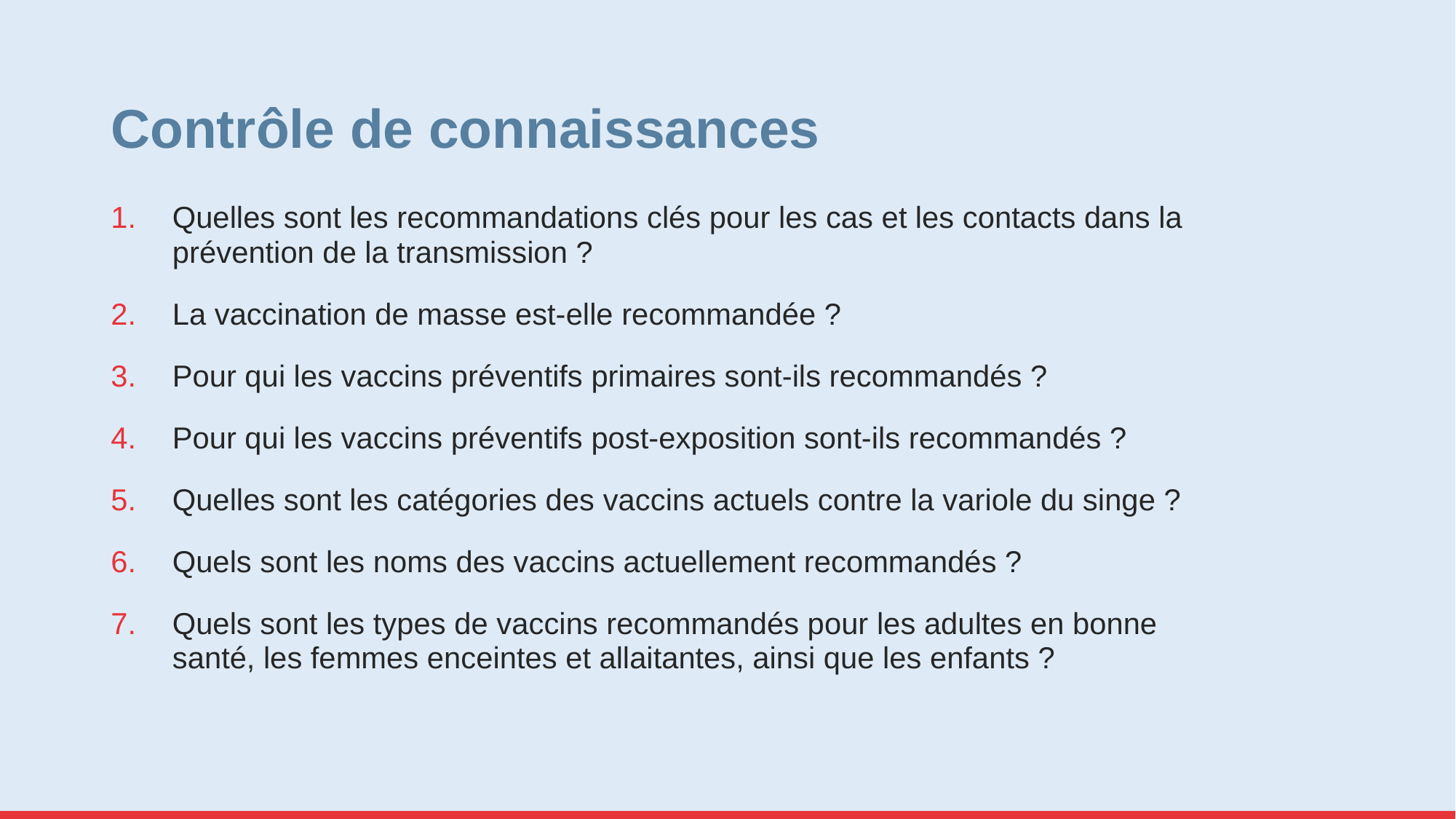

# Contrôle de connaissances
Quelles sont les recommandations clés pour les cas et les contacts dans la prévention de la transmission ?
La vaccination de masse est-elle recommandée ?
Pour qui les vaccins préventifs primaires sont-ils recommandés ?
Pour qui les vaccins préventifs post-exposition sont-ils recommandés ?
Quelles sont les catégories des vaccins actuels contre la variole du singe ?
Quels sont les noms des vaccins actuellement recommandés ?
Quels sont les types de vaccins recommandés pour les adultes en bonne santé, les femmes enceintes et allaitantes, ainsi que les enfants ?